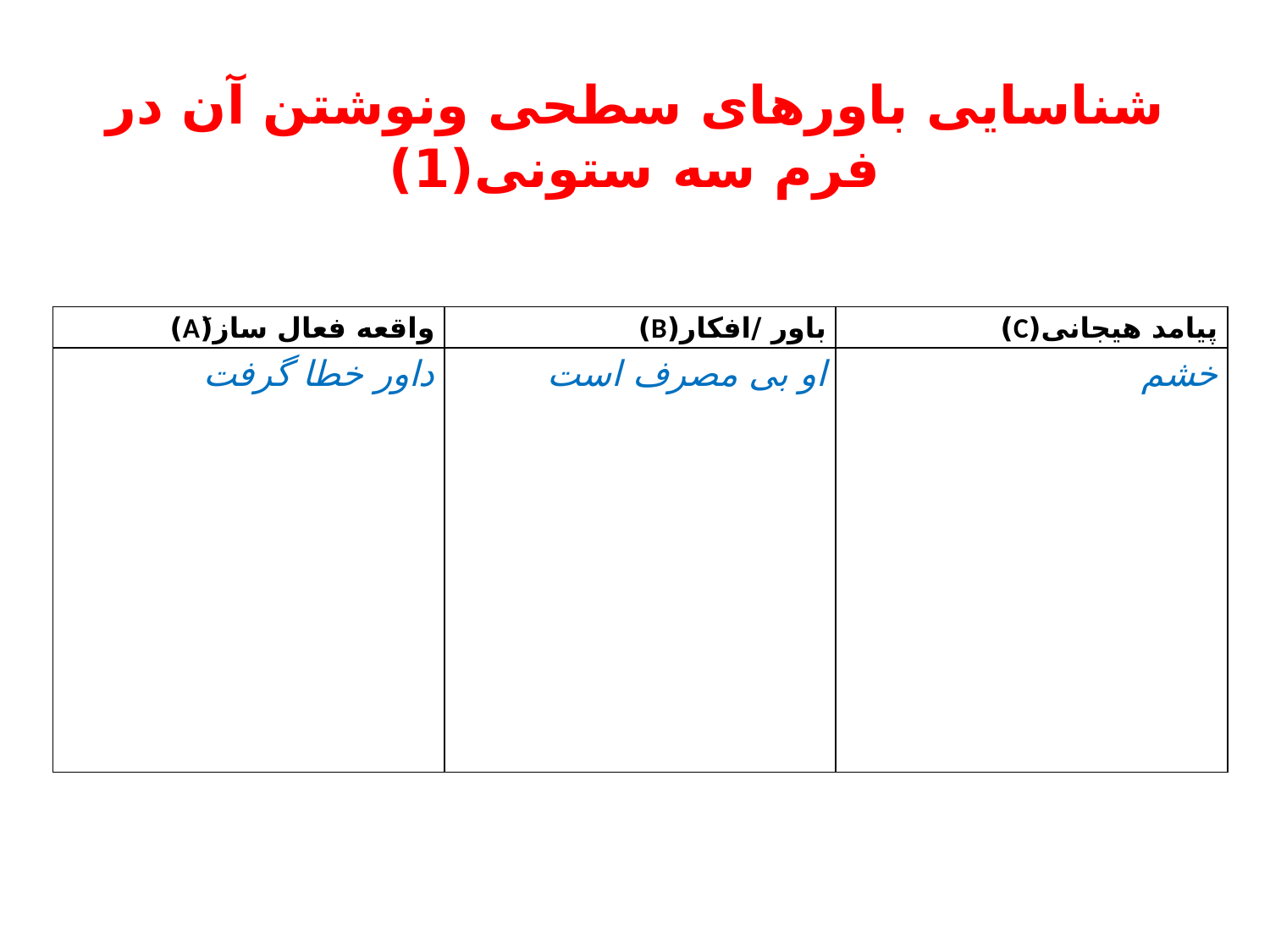

# شناسایی باورهای سطحی ونوشتن آن در فرم سه ستونی(1)
| واقعه فعال ساز(َA) | باور /افکار(B) | پیامد هیجانی(C) |
| --- | --- | --- |
| داور خطا گرفت | او بی مصرف است | خشم |